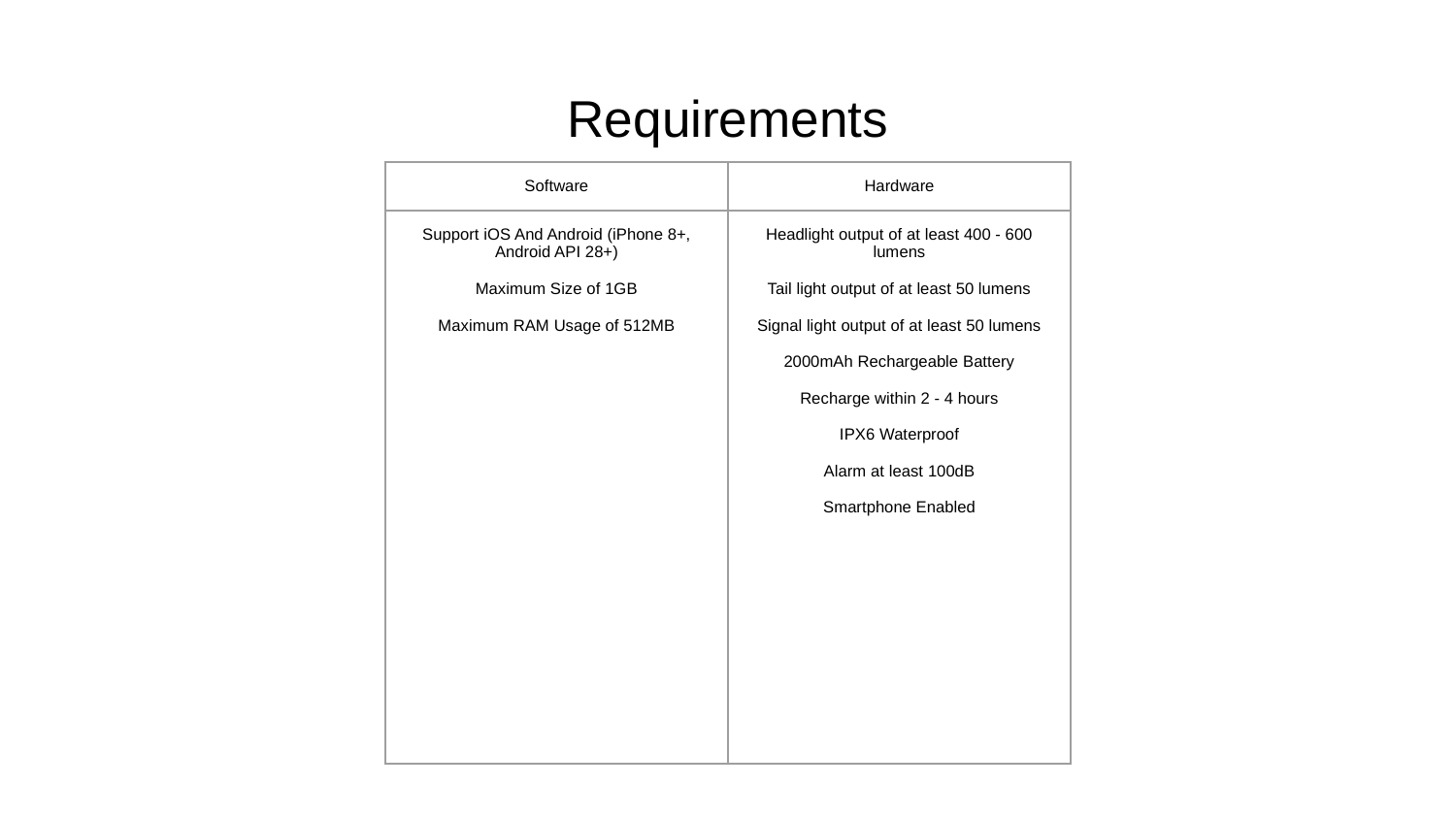

# Requirements
| Software | Hardware |
| --- | --- |
| Support iOS And Android (iPhone 8+, Android API 28+) Maximum Size of 1GB Maximum RAM Usage of 512MB | Headlight output of at least 400 - 600 lumens Tail light output of at least 50 lumens Signal light output of at least 50 lumens 2000mAh Rechargeable Battery Recharge within 2 - 4 hours IPX6 Waterproof Alarm at least 100dB Smartphone Enabled |